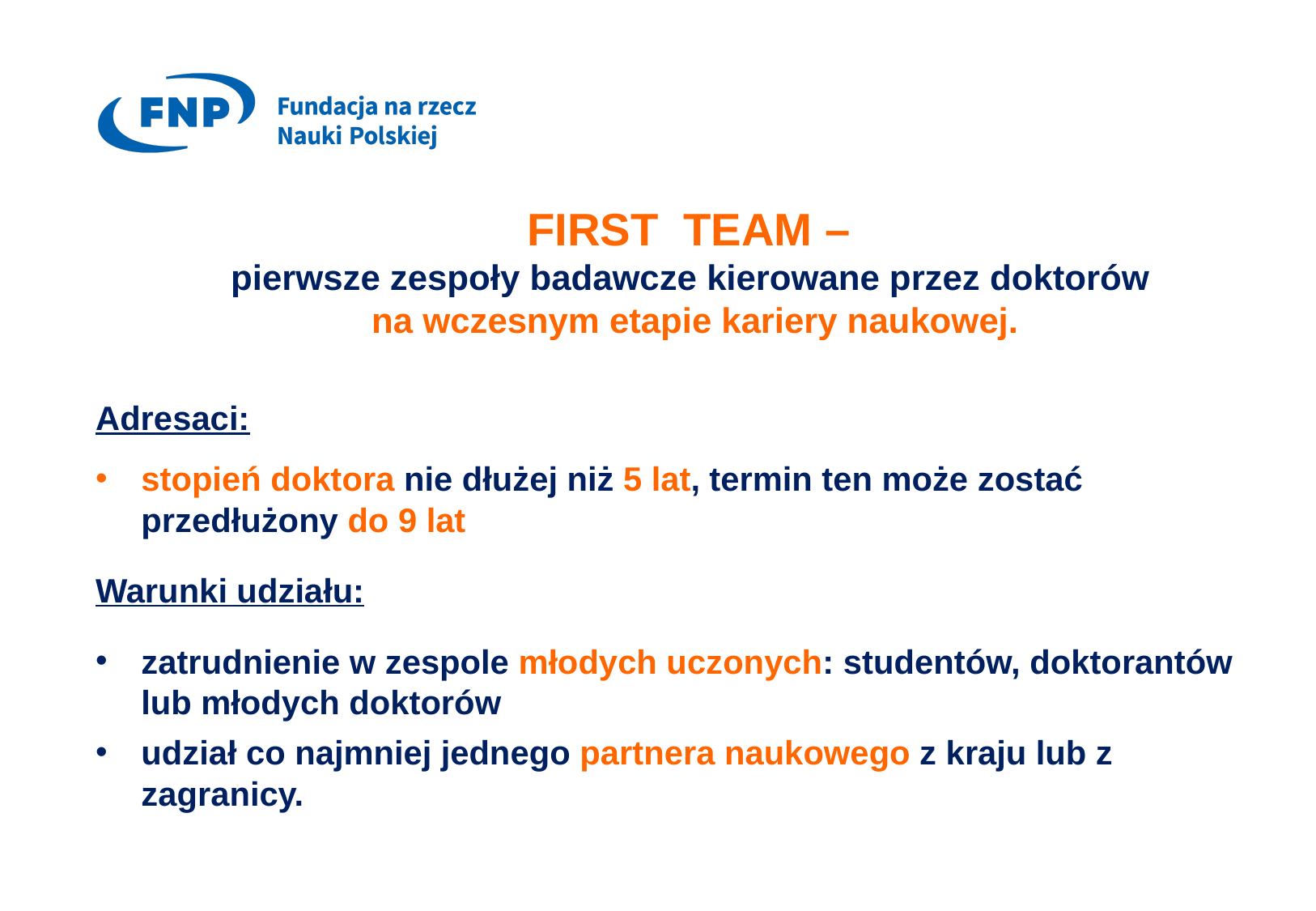

# FIRST  TEAM – pierwsze zespoły badawcze kierowane przez doktorów na wczesnym etapie kariery naukowej.
Adresaci:
stopień doktora nie dłużej niż 5 lat, termin ten może zostać przedłużony do 9 lat
Warunki udziału:
zatrudnienie w zespole młodych uczonych: studentów, doktorantów lub młodych doktorów
udział co najmniej jednego partnera naukowego z kraju lub z zagranicy.